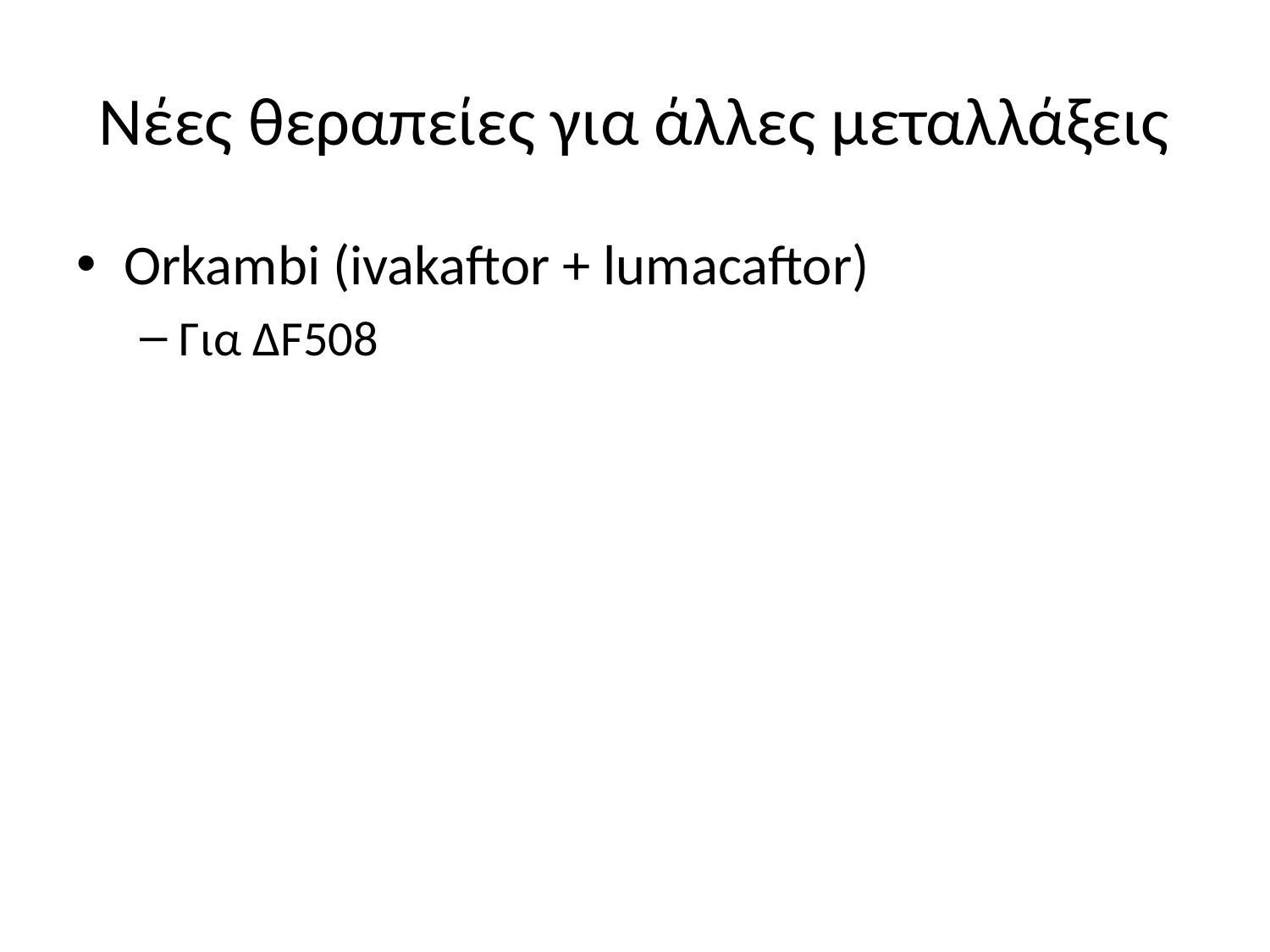

# Νέες θεραπείες για άλλες μεταλλάξεις
Orkambi (ivakaftor + lumacaftor)
Για ΔF508